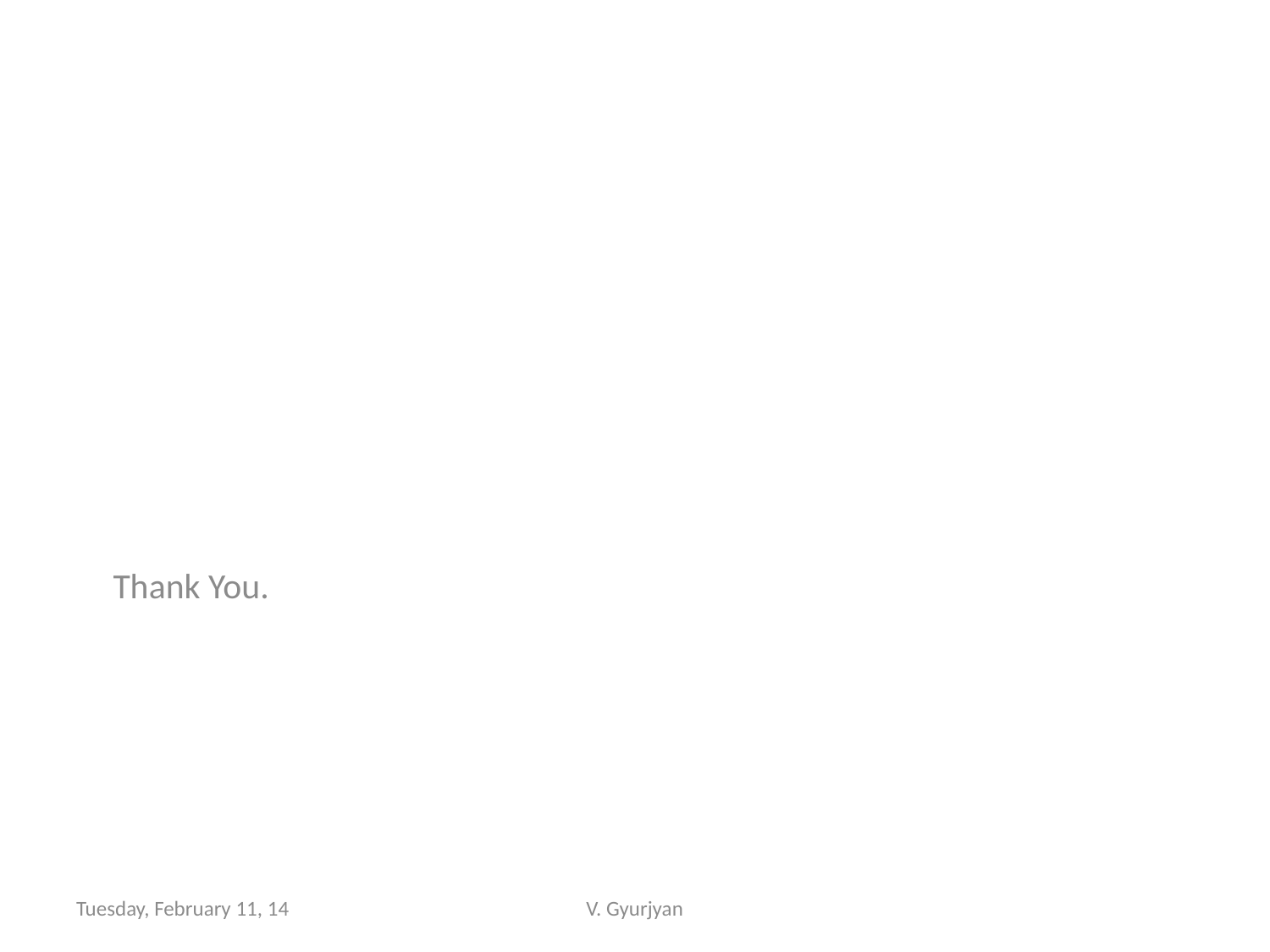

Thank You.
Tuesday, February 11, 14
V. Gyurjyan